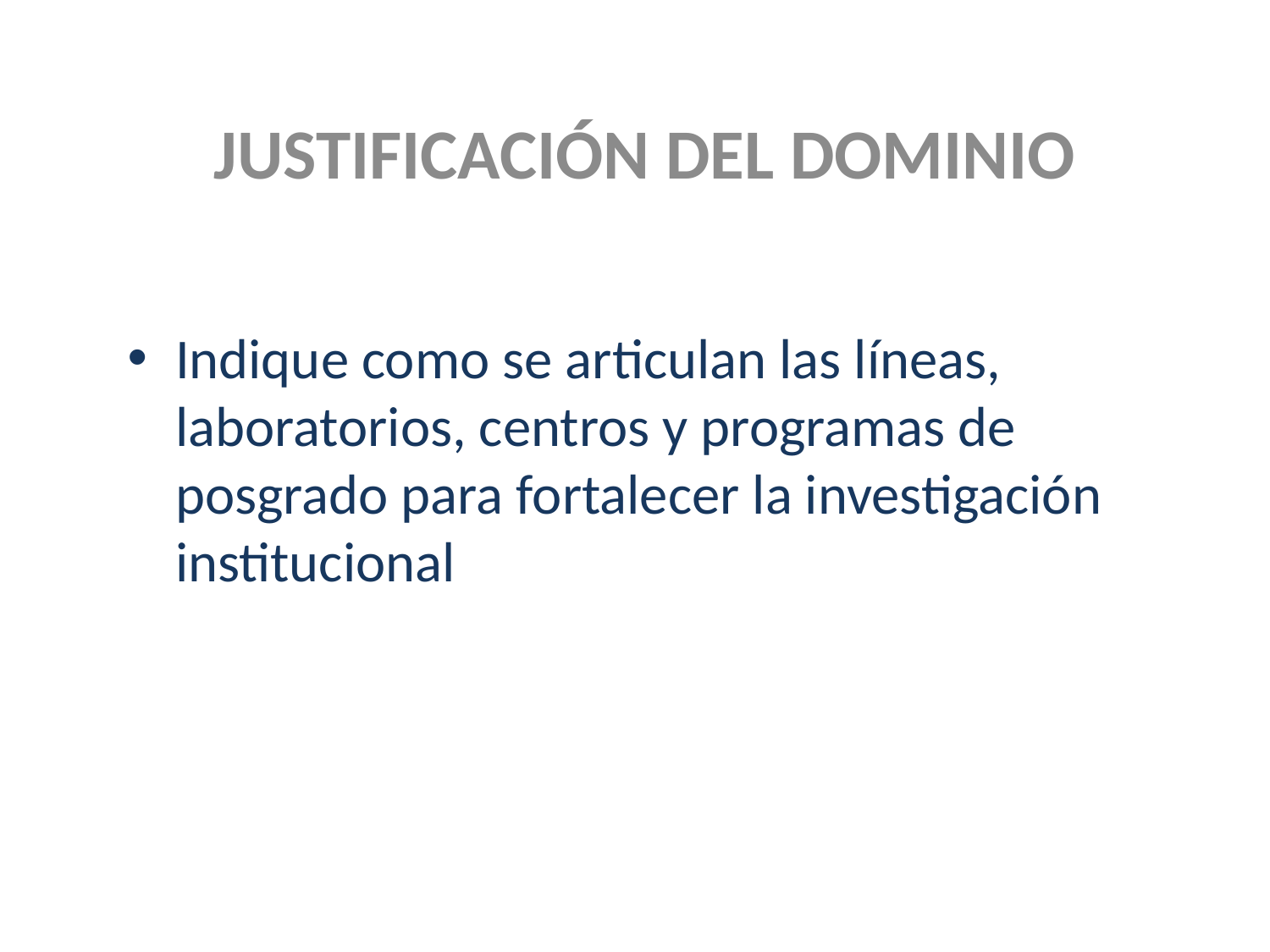

JUSTIFICACIÓN DEL DOMINIO
Indique como se articulan las líneas, laboratorios, centros y programas de posgrado para fortalecer la investigación institucional